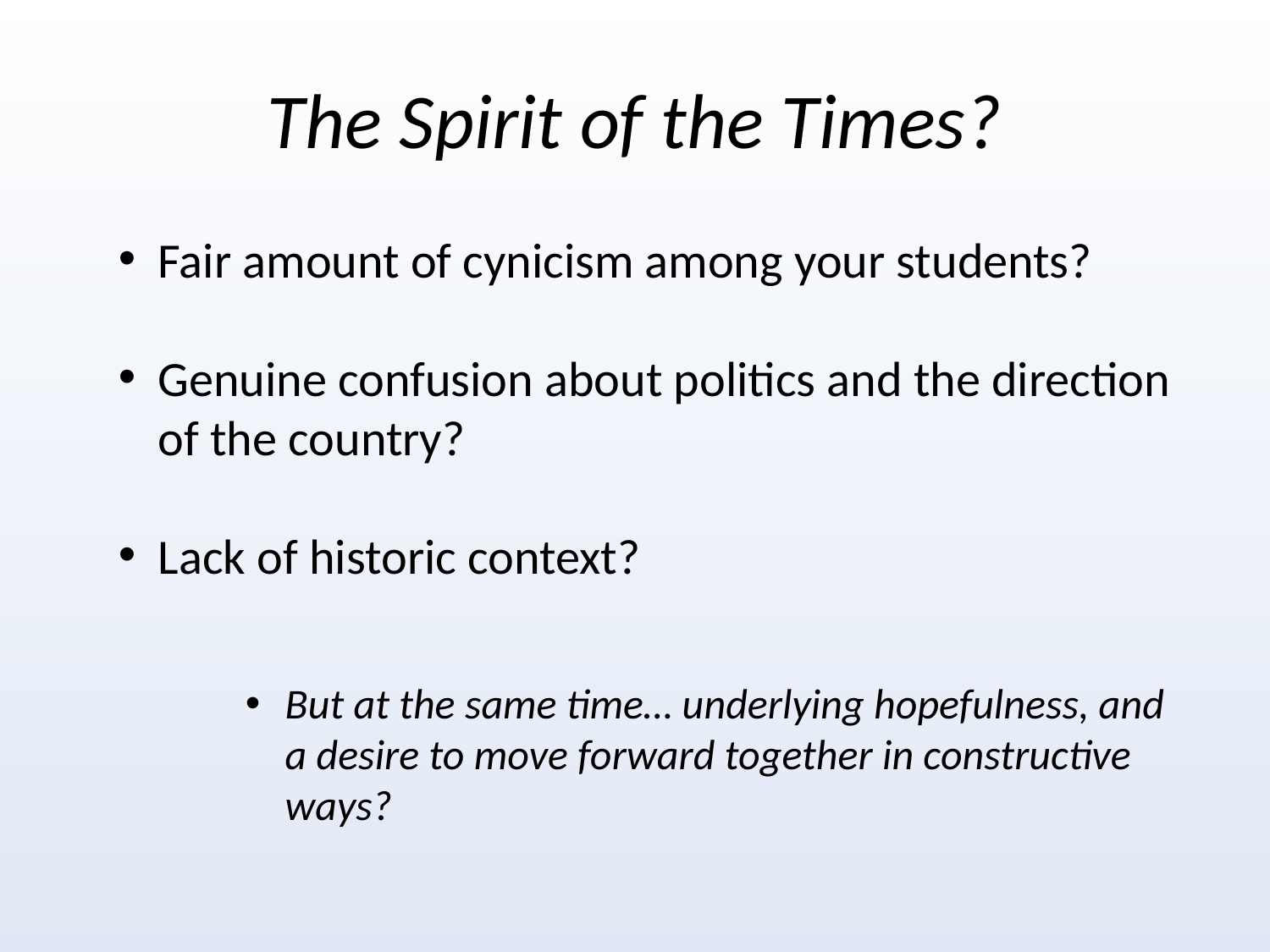

# The Spirit of the Times?
Fair amount of cynicism among your students?

Genuine confusion about politics and the direction of the country?

Lack of historic context?

But at the same time… underlying hopefulness, and a desire to move forward together in constructive ways?